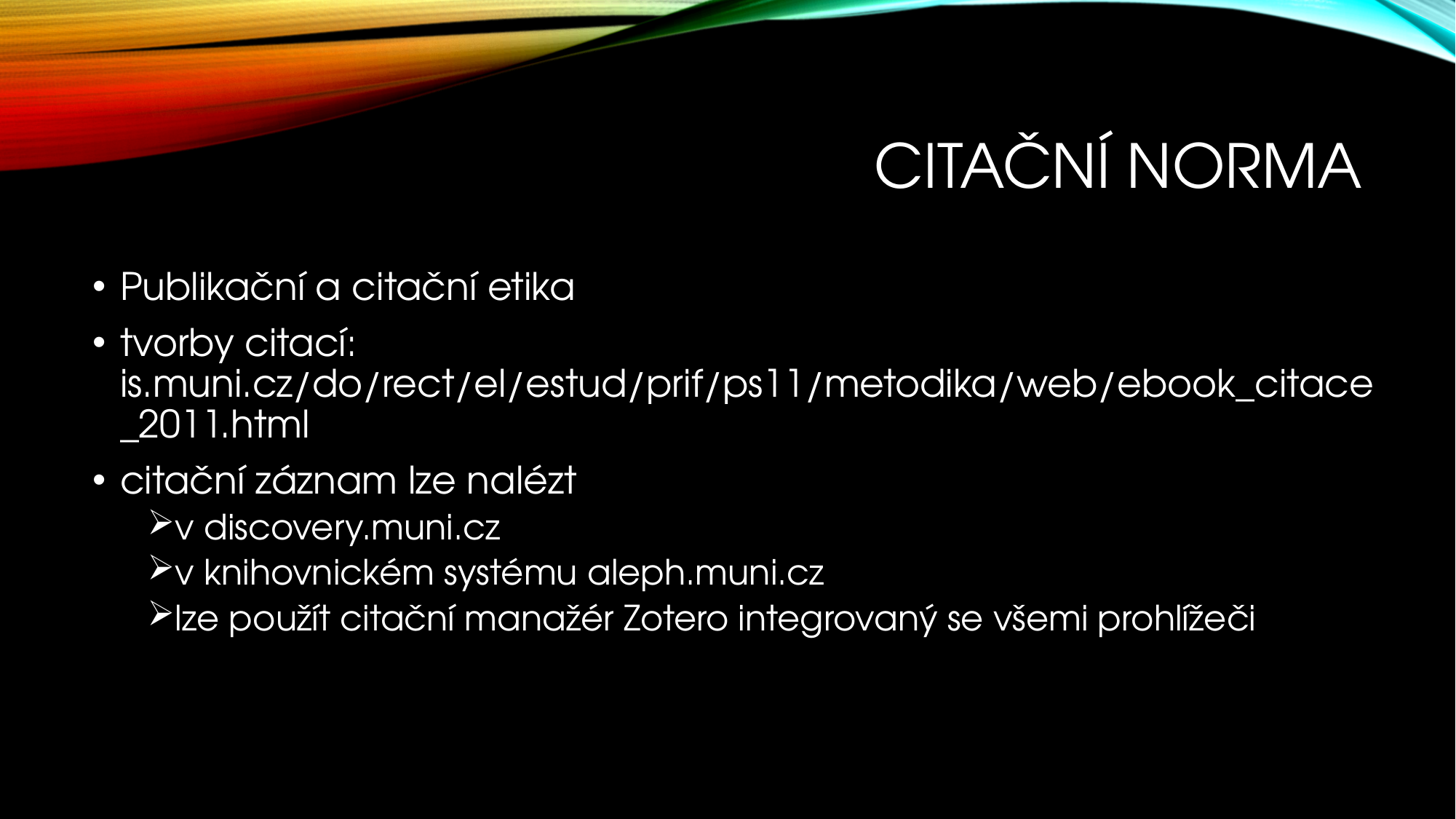

# Citační norma
Publikační a citační etika
tvorby citací: is.muni.cz/do/rect/el/estud/prif/ps11/metodika/web/ebook_citace_2011.html
citační záznam lze nalézt
v discovery.muni.cz
v knihovnickém systému aleph.muni.cz
lze použít citační manažér Zotero integrovaný se všemi prohlížeči